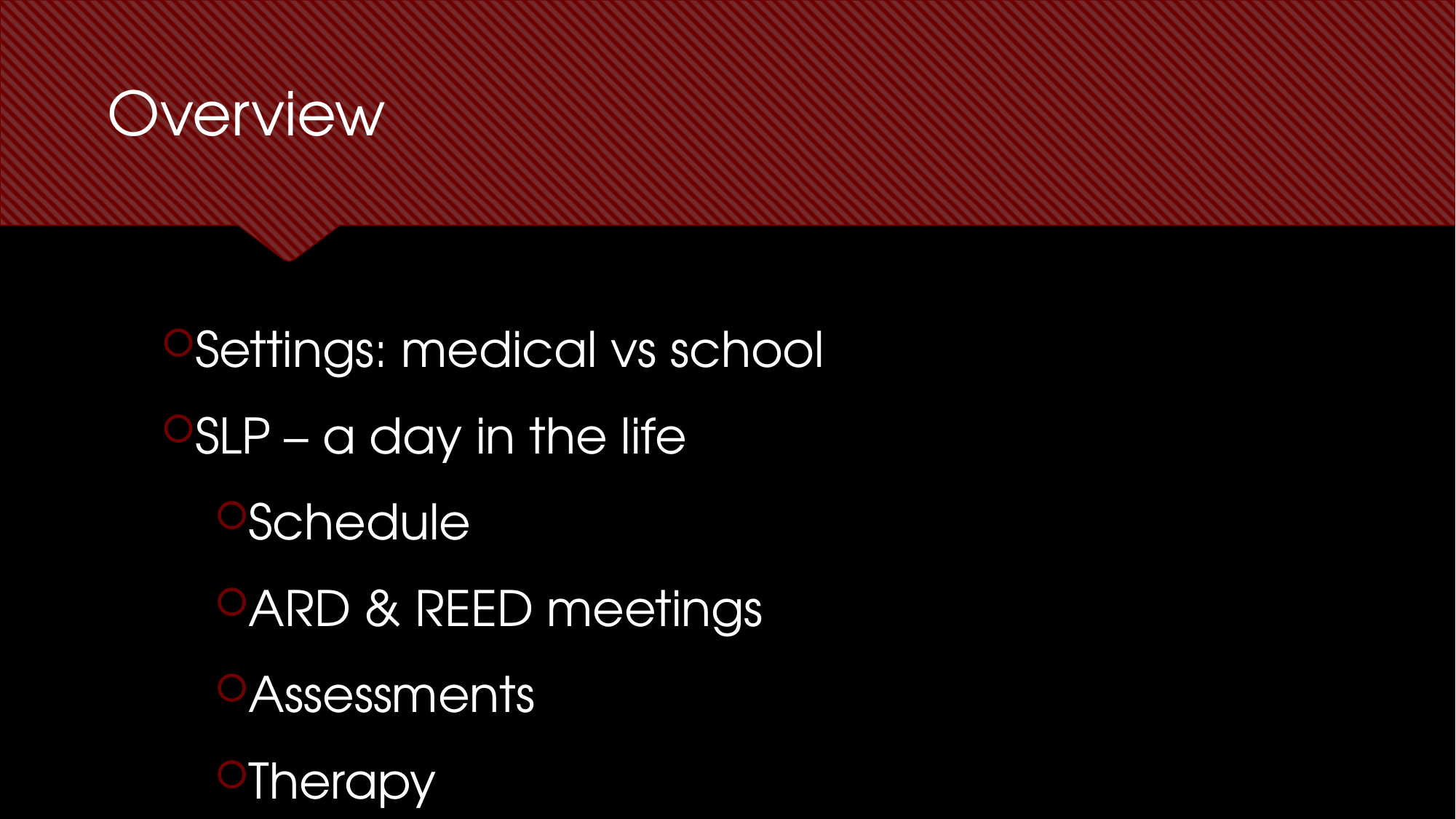

# Overview
Settings: medical vs school
SLP – a day in the life
Schedule
ARD & REED meetings
Assessments
Therapy